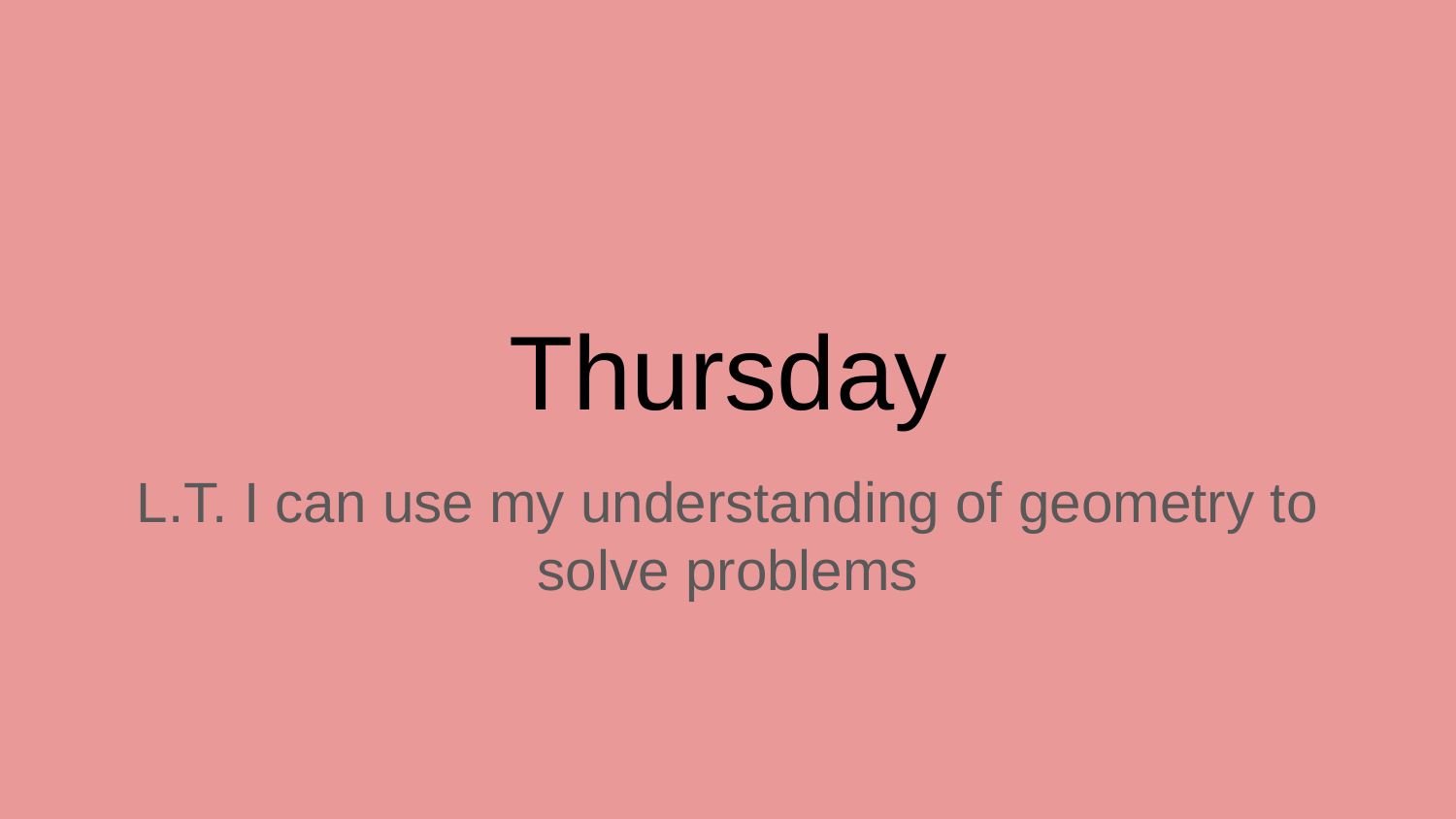

# Thursday
L.T. I can use my understanding of geometry to solve problems